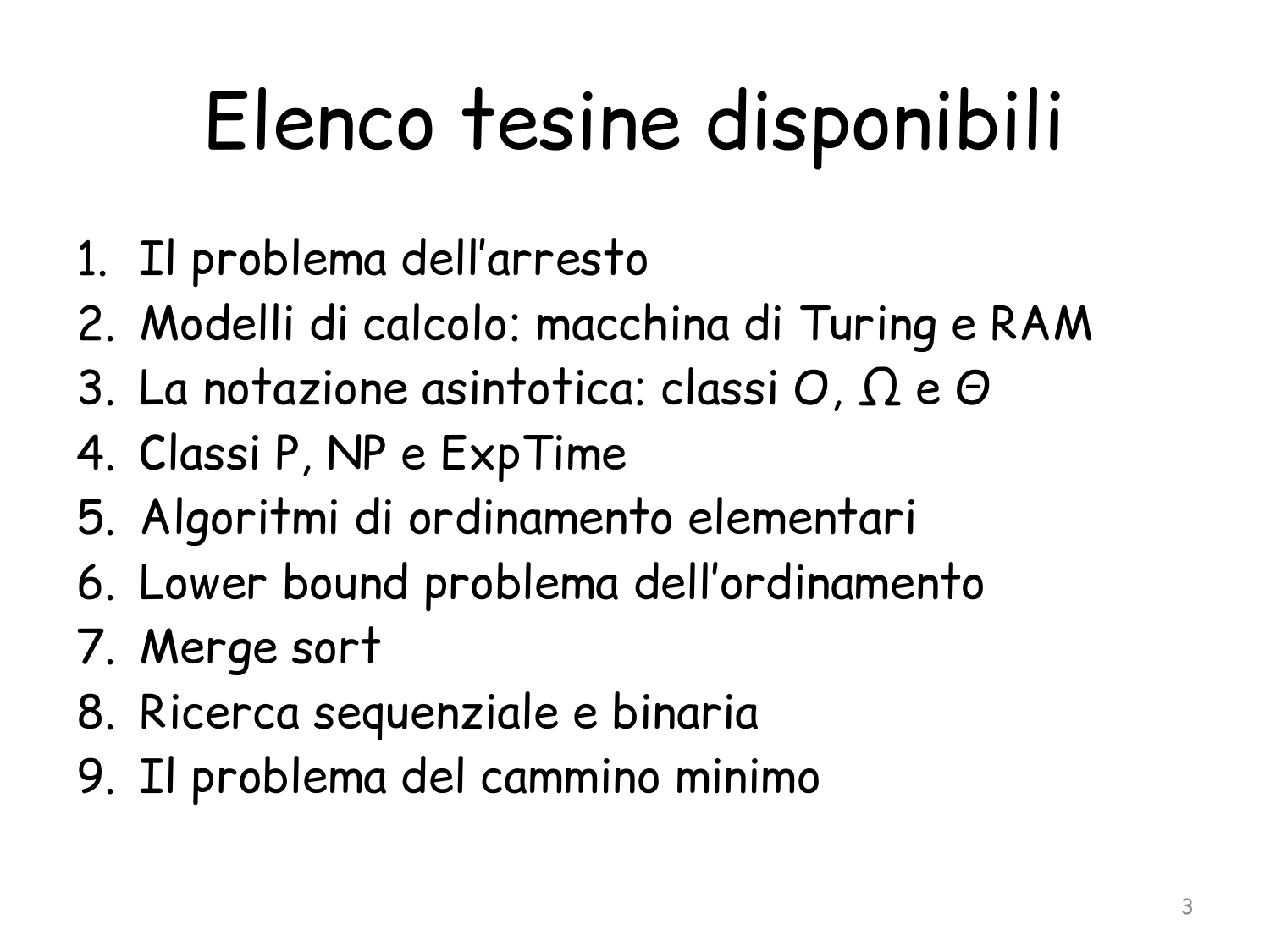

# Elenco tesine disponibili
Il problema dell’arresto
Modelli di calcolo: macchina di Turing e RAM
La notazione asintotica: classi O, Ω e Θ
Classi P, NP e ExpTime
Algoritmi di ordinamento elementari
Lower bound problema dell’ordinamento
Merge sort
Ricerca sequenziale e binaria
Il problema del cammino minimo

3